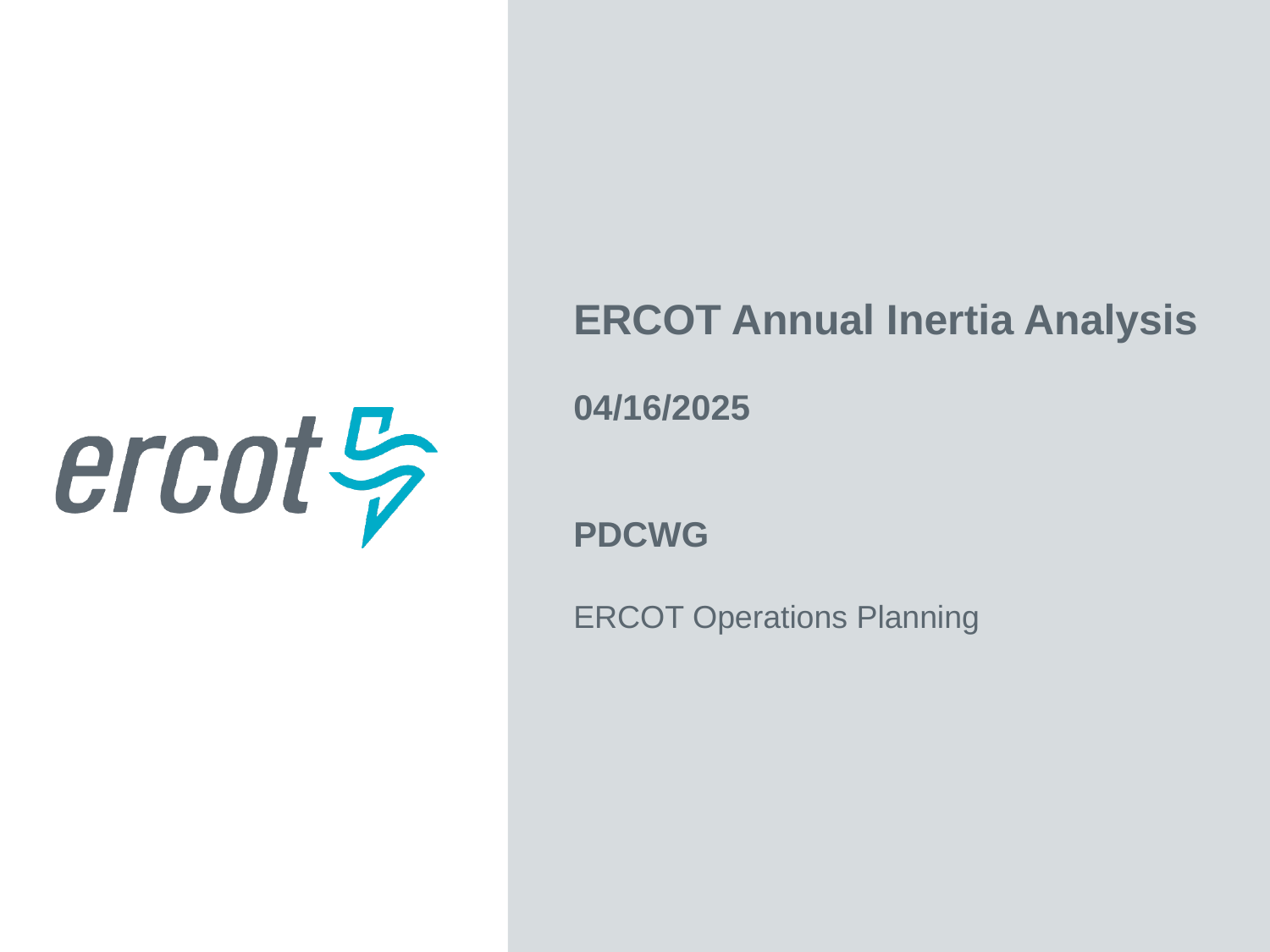

ERCOT Annual Inertia Analysis

04/16/2025

PDCWG

ERCOT Operations Planning